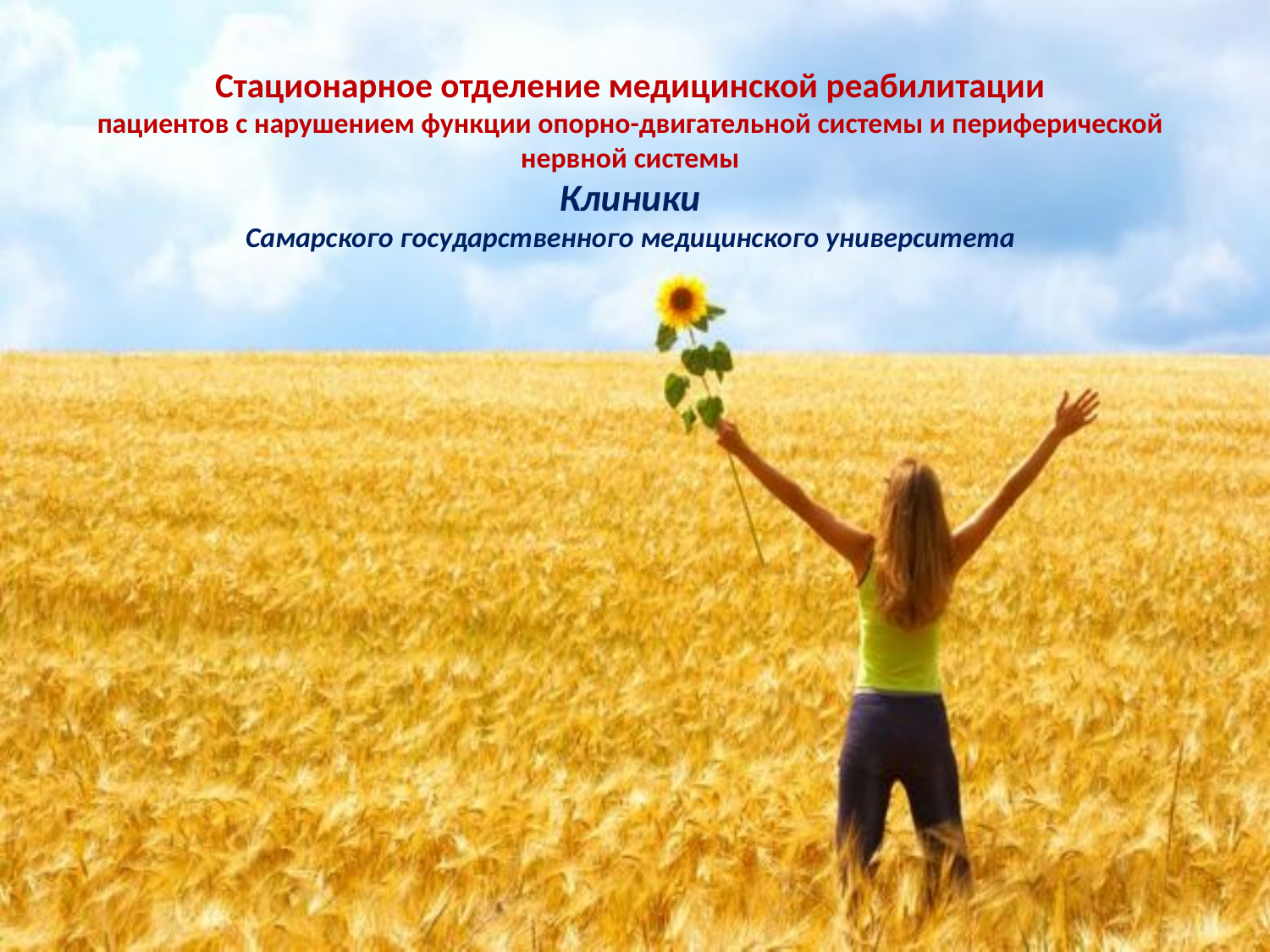

# Стационарное отделение медицинской реабилитации пациентов с нарушением функции опорно-двигательной системы и периферической нервной системы Клиники Самарского государственного медицинского университета